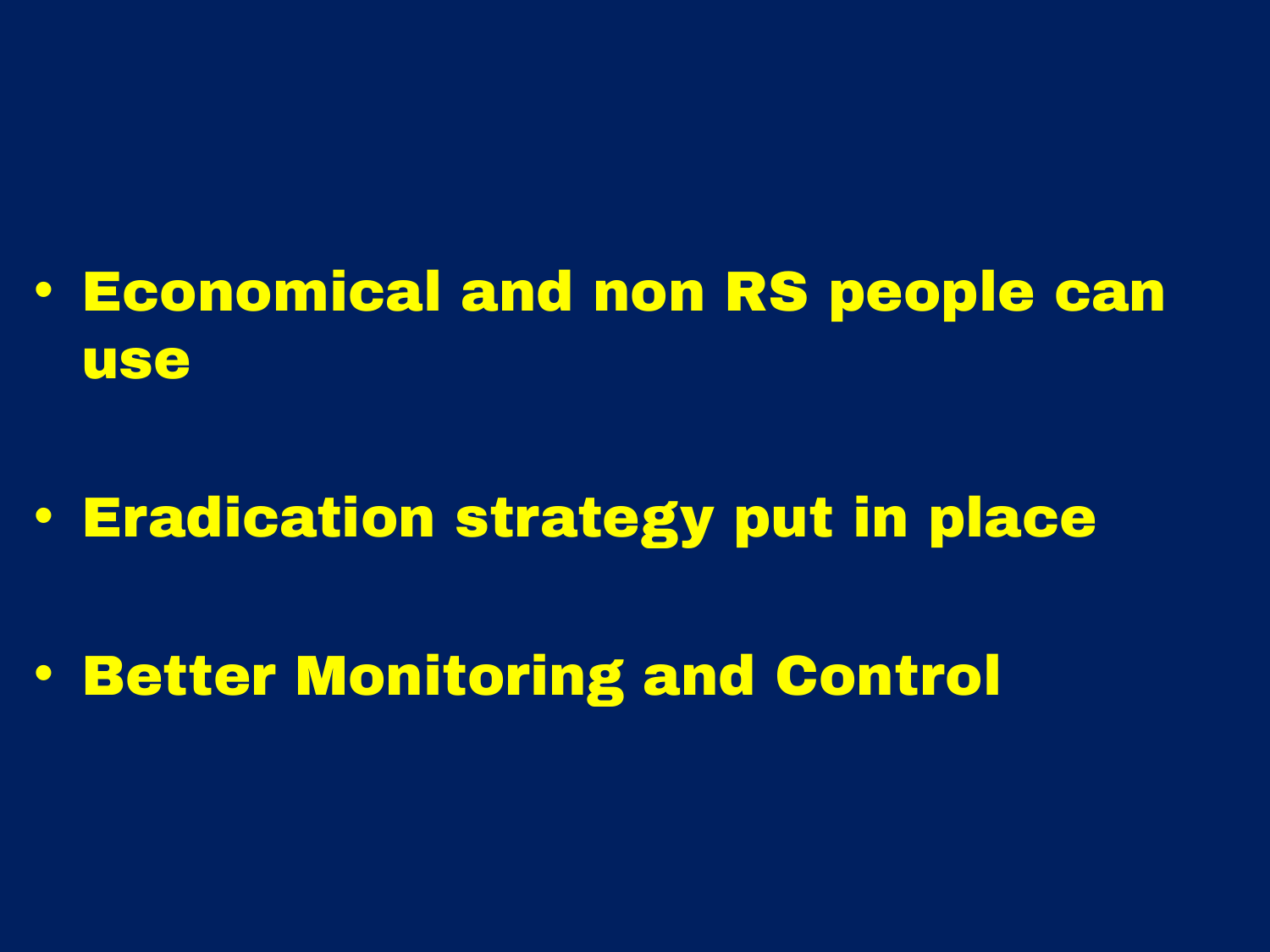

Economical and non RS people can use

Eradication strategy put in place

Better Monitoring and Control